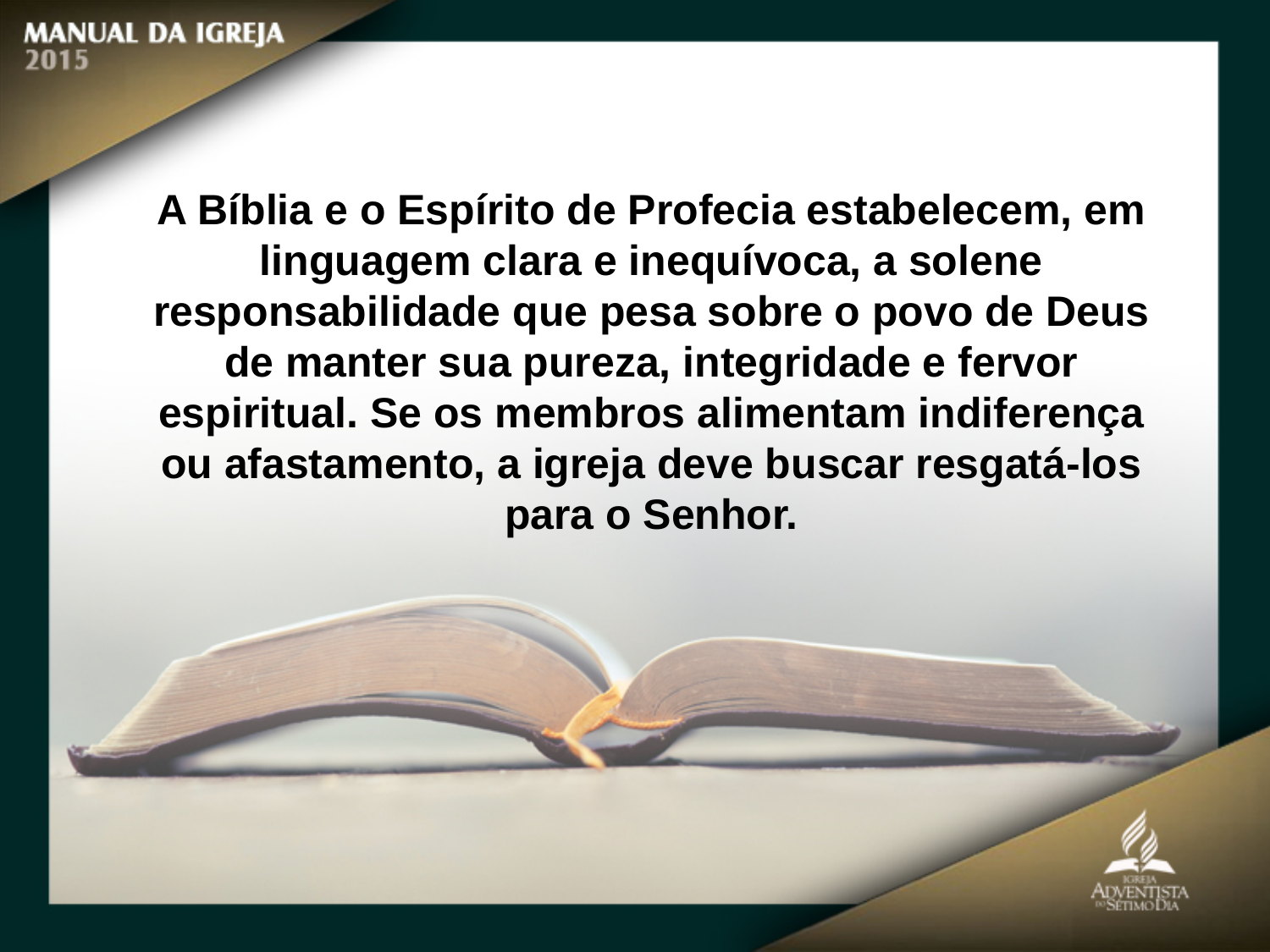

A Bíblia e o Espírito de Profecia estabelecem, em linguagem clara e inequívoca, a solene responsabilidade que pesa sobre o povo de Deus de manter sua pureza, integridade e fervor espiritual. Se os membros alimentam indiferença
ou afastamento, a igreja deve buscar resgatá-los para o Senhor.